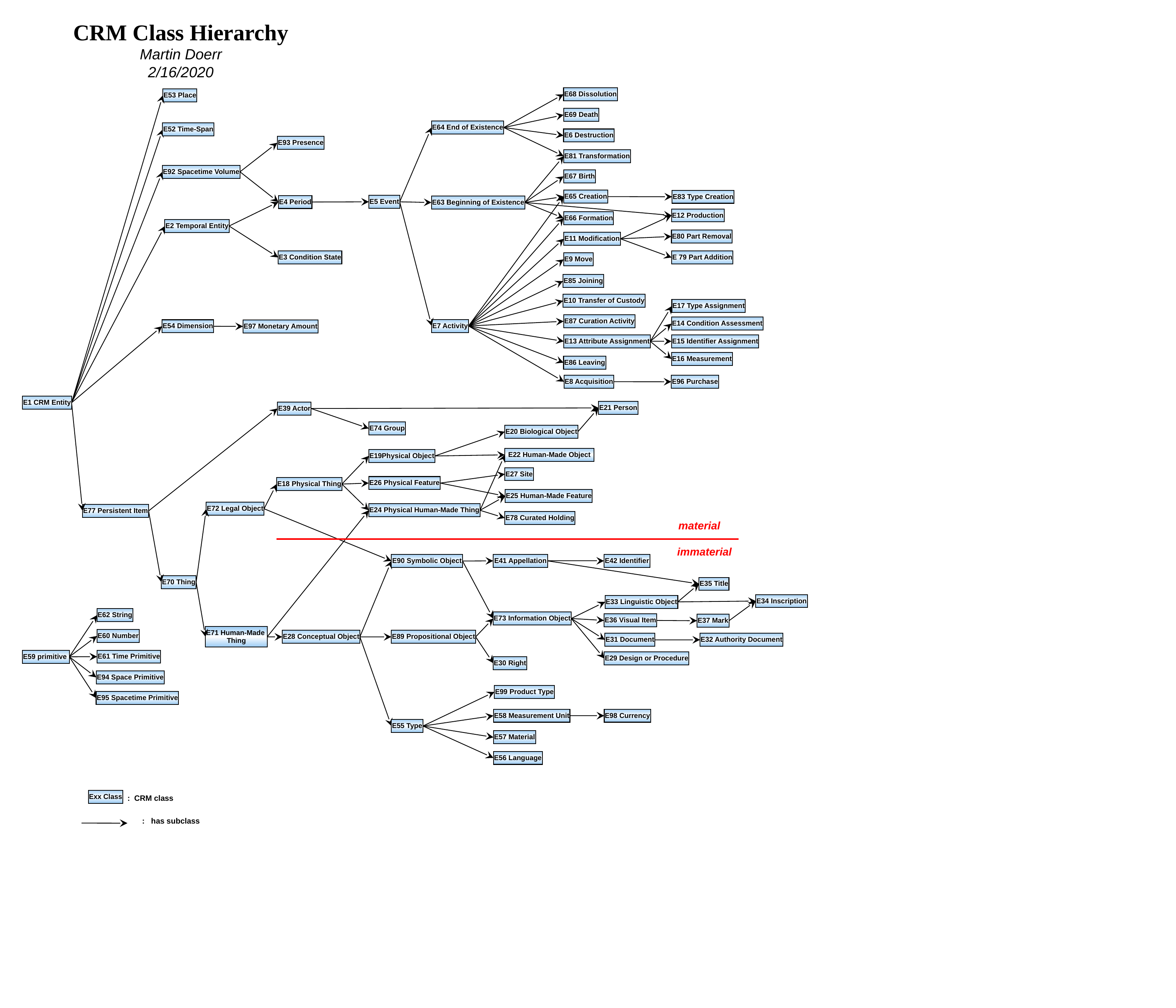

CRM Class Hierarchy
Martin Doerr
2/16/2020
E68 Dissolution
E53 Place
E69 Death
E64 End of Existence
E52 Time-Span
E6 Destruction
E93 Presence
E81 Transformation
E92 Spacetime Volume
E67 Birth
E65 Creation
E83 Type Creation
E5 Event
E4 Period
E63 Beginning of Existence
E12 Production
E66 Formation
E2 Temporal Entity
E80 Part Removal
E11 Modification
E3 Condition State
E 79 Part Addition
E9 Move
E85 Joining
E10 Transfer of Custody
E17 Type Assignment
E87 Curation Activity
E14 Condition Assessment
E7 Activity
E54 Dimension
E97 Monetary Amount
E13 Attribute Assignment
E15 Identifier Assignment
E16 Measurement
E86 Leaving
E8 Acquisition
E96 Purchase
E1 CRM Entity
E21 Person
E39 Actor
E74 Group
E20 Biological Object
E22 Human-Made Object
E19Physical Object
E27 Site
E26 Physical Feature
E18 Physical Thing
E25 Human-Made Feature
E72 Legal Object
E24 Physical Human-Made Thing
E77 Persistent Item
E78 Curated Holding
material

immaterial
E41 Appellation
E42 Identifier
E90 Symbolic Object
E70 Thing
E35 Title
E34 Inscription
E33 Linguistic Object
E62 String
E73 Information Object
E36 Visual Item
E37 Mark
E71 Human-Made
Thing
E60 Number
E28 Conceptual Object
E89 Propositional Object
E31 Document
E32 Authority Document
E61 Time Primitive
E59 primitive
E29 Design or Procedure
E30 Right
E94 Space Primitive
E99 Product Type
E95 Spacetime Primitive
E58 Measurement Unit
E98 Currency
E55 Type
E57 Material
E56 Language
Exx Class
:  CRM class
:   has subclass